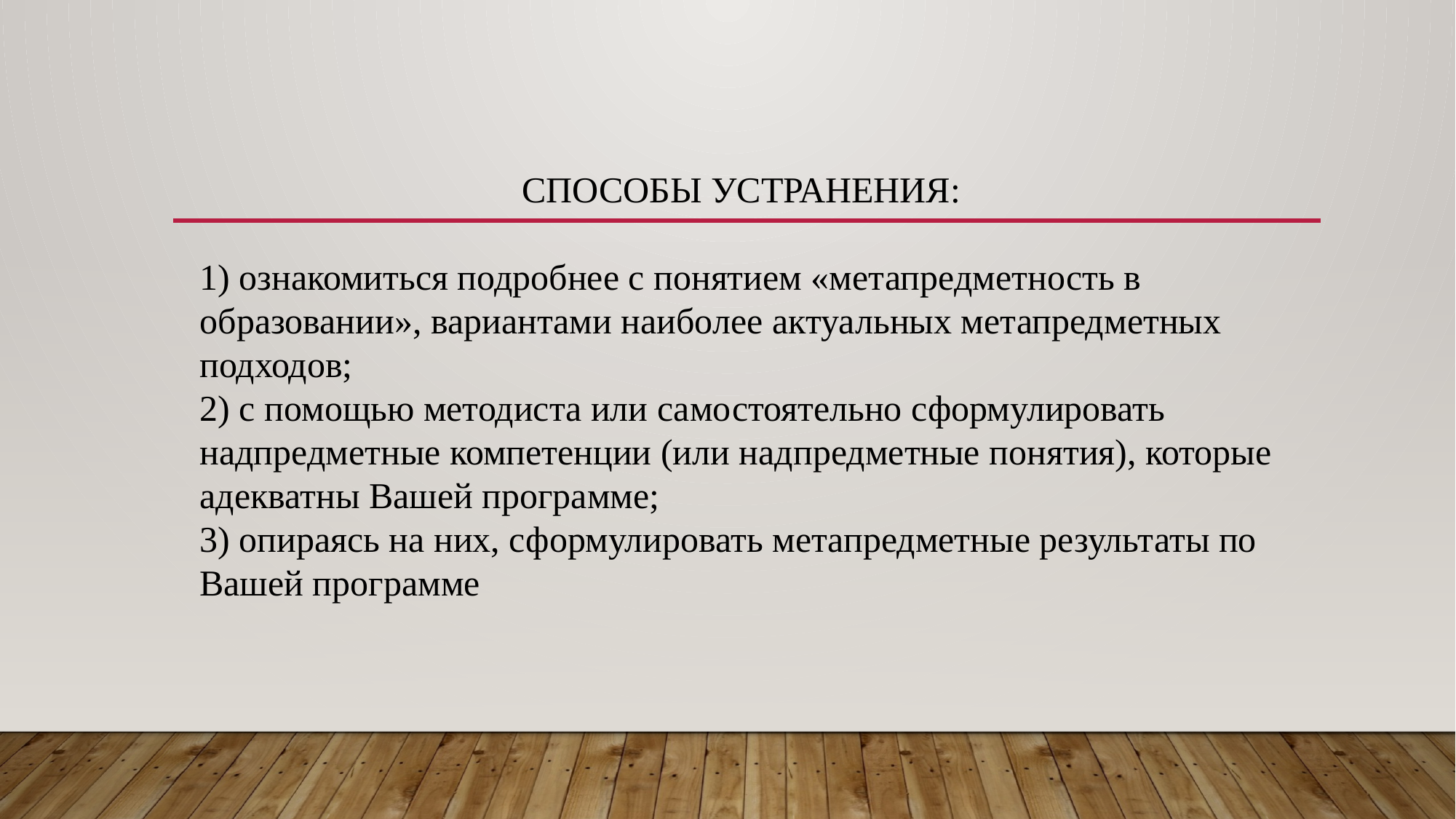

СПОСОБЫ УСТРАНЕНИЯ:

1) ознакомиться подробнее с понятием «метапредметность в образовании», вариантами наиболее актуальных метапредметных подходов;
2) с помощью методиста или самостоятельно сформулировать надпредметные компетенции (или надпредметные понятия), которые адекватны Вашей программе;
3) опираясь на них, сформулировать метапредметные результаты по Вашей программе